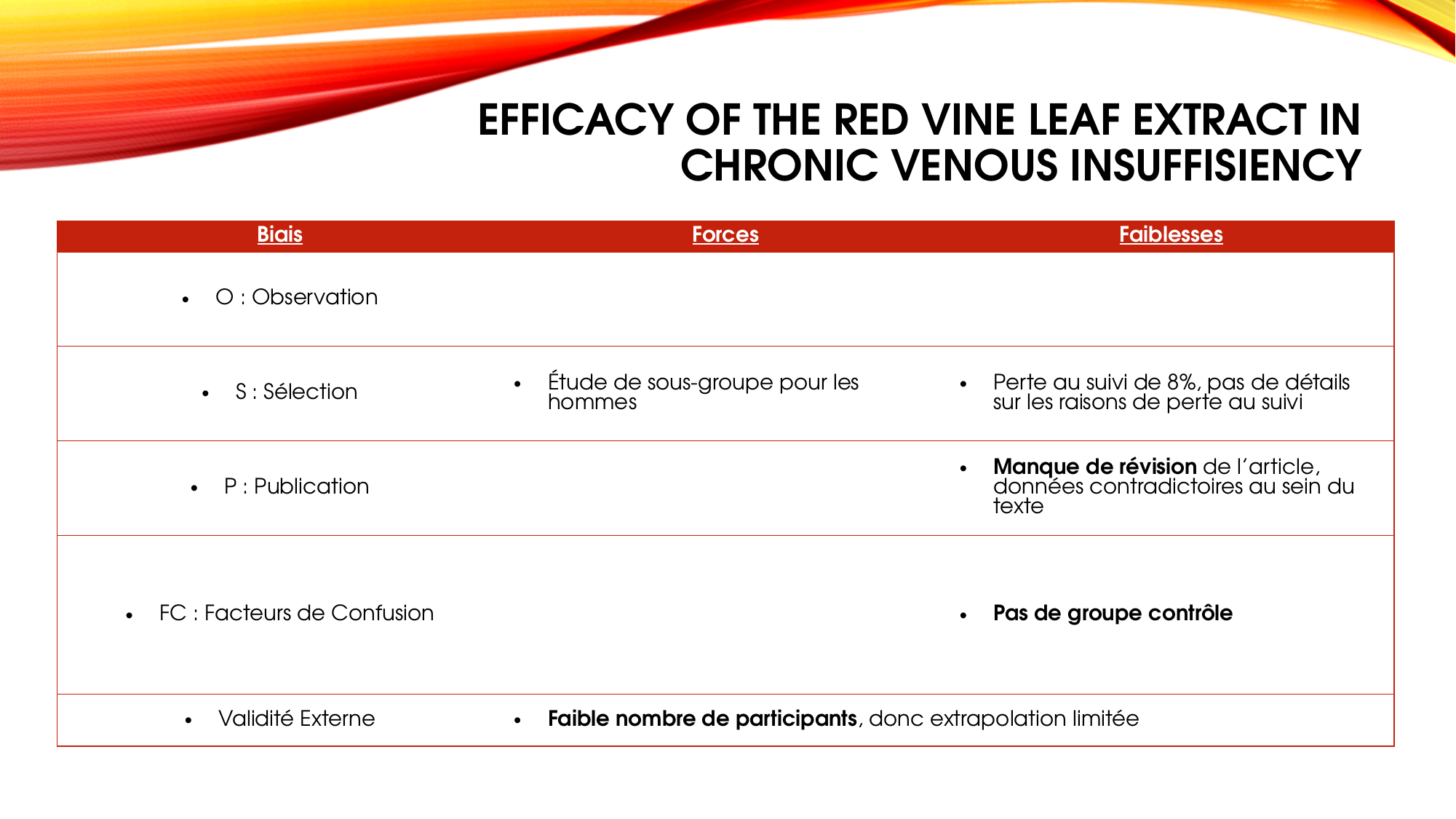

# Efficacy of the red vine leaf extract in chronic venous insuffisiency
| Biais | Forces | Faiblesses |
| --- | --- | --- |
| O : Observation |  |  |
| S : Sélection | Étude de sous-groupe pour les hommes | Perte au suivi de 8%, pas de détails sur les raisons de perte au suivi |
| P : Publication |  | Manque de révision de l’article, données contradictoires au sein du texte |
| FC : Facteurs de Confusion |  | Pas de groupe contrôle |
| Validité Externe | Faible nombre de participants, donc extrapolation limitée |  |